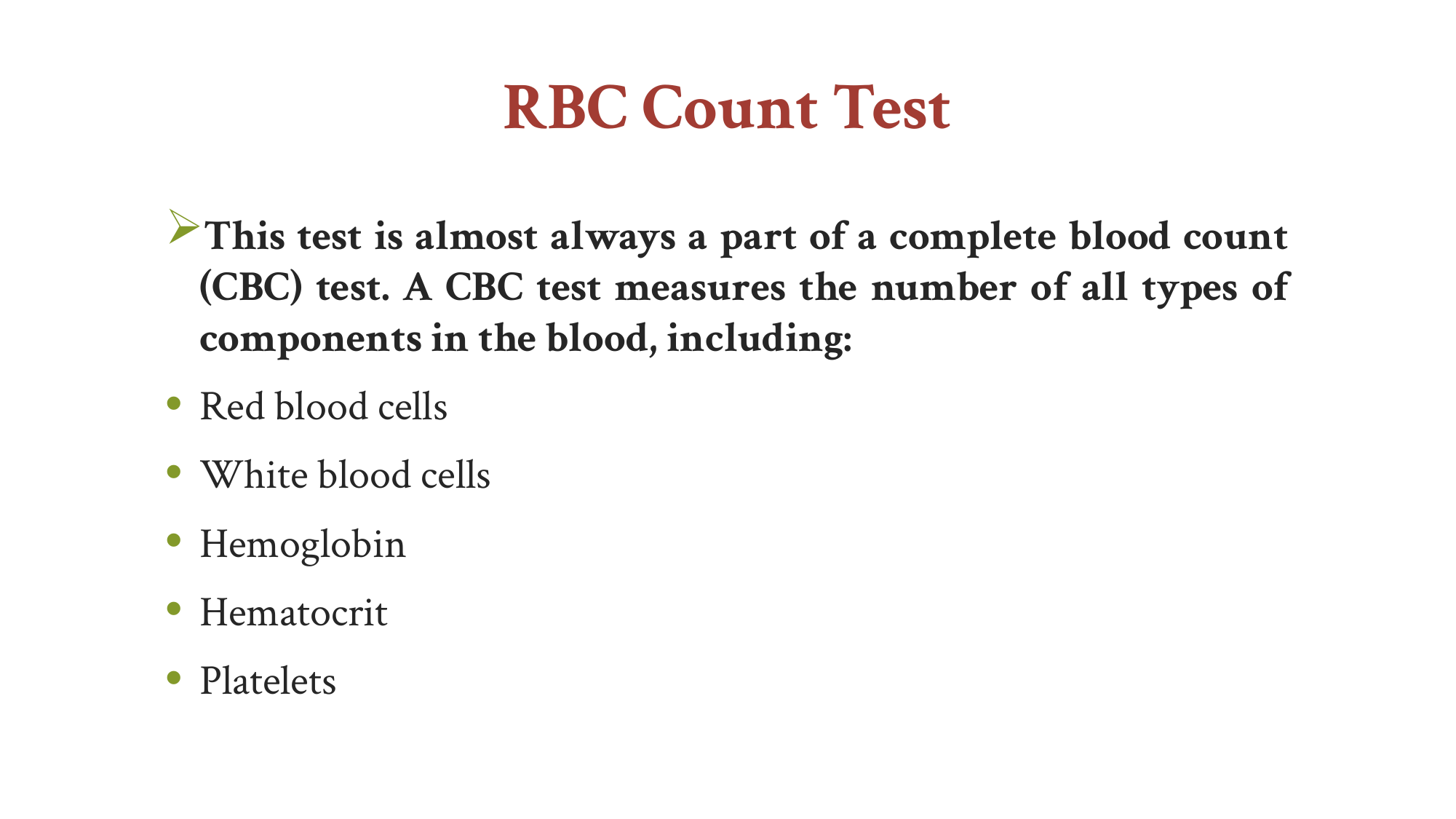

# RBC Count Test
This test is almost always a part of a complete blood count (CBC) test. A CBC test measures the number of all types of components in the blood, including:
Red blood cells
White blood cells
Hemoglobin
Hematocrit
Platelets